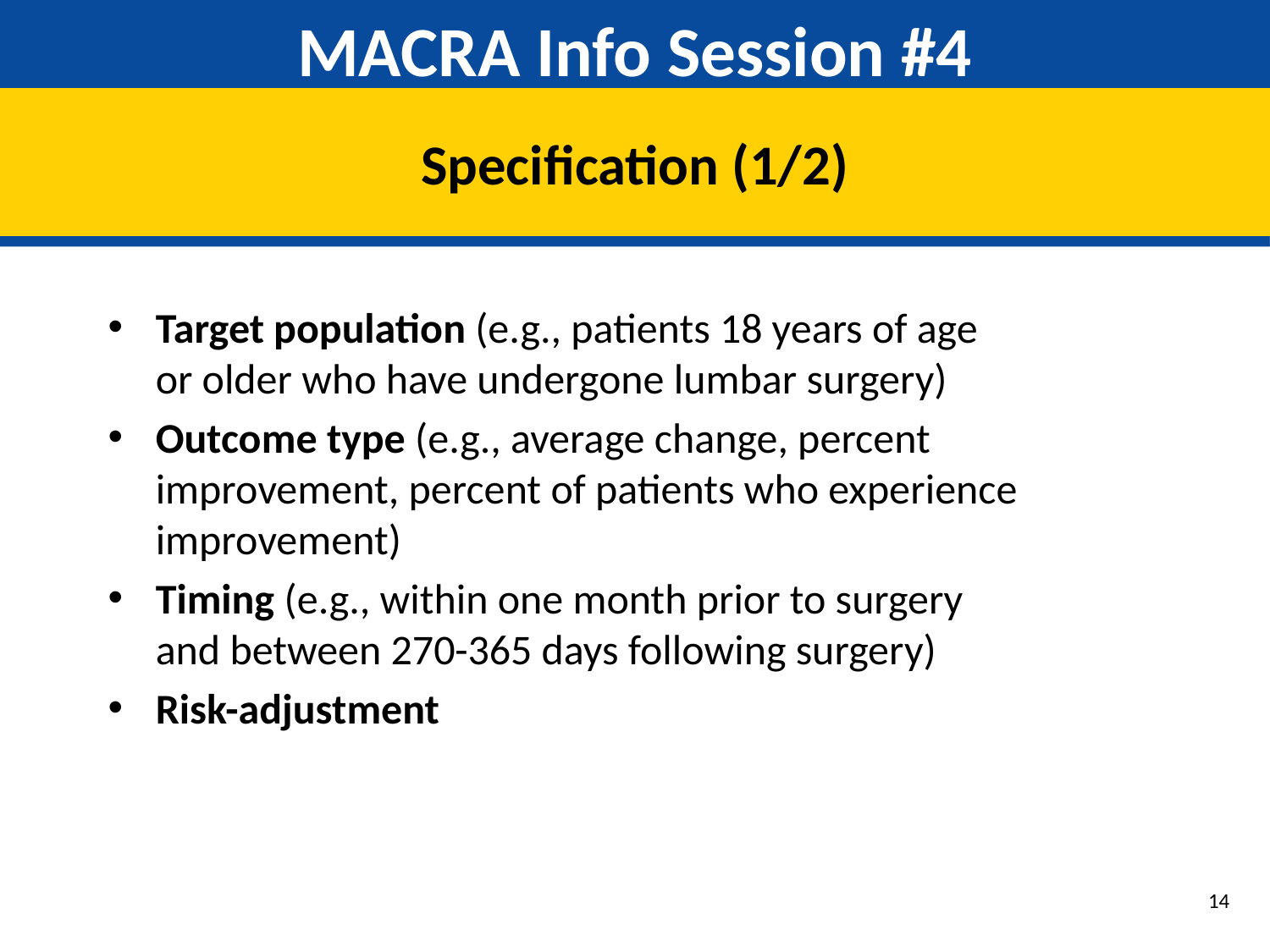

# MACRA Info Session #4
Specification (1/2)

Target population (e.g., patients 18 years of age or older who have undergone lumbar surgery)
Outcome type (e.g., average change, percent improvement, percent of patients who experience improvement)
Timing (e.g., within one month prior to surgery and between 270-365 days following surgery)
Risk-adjustment